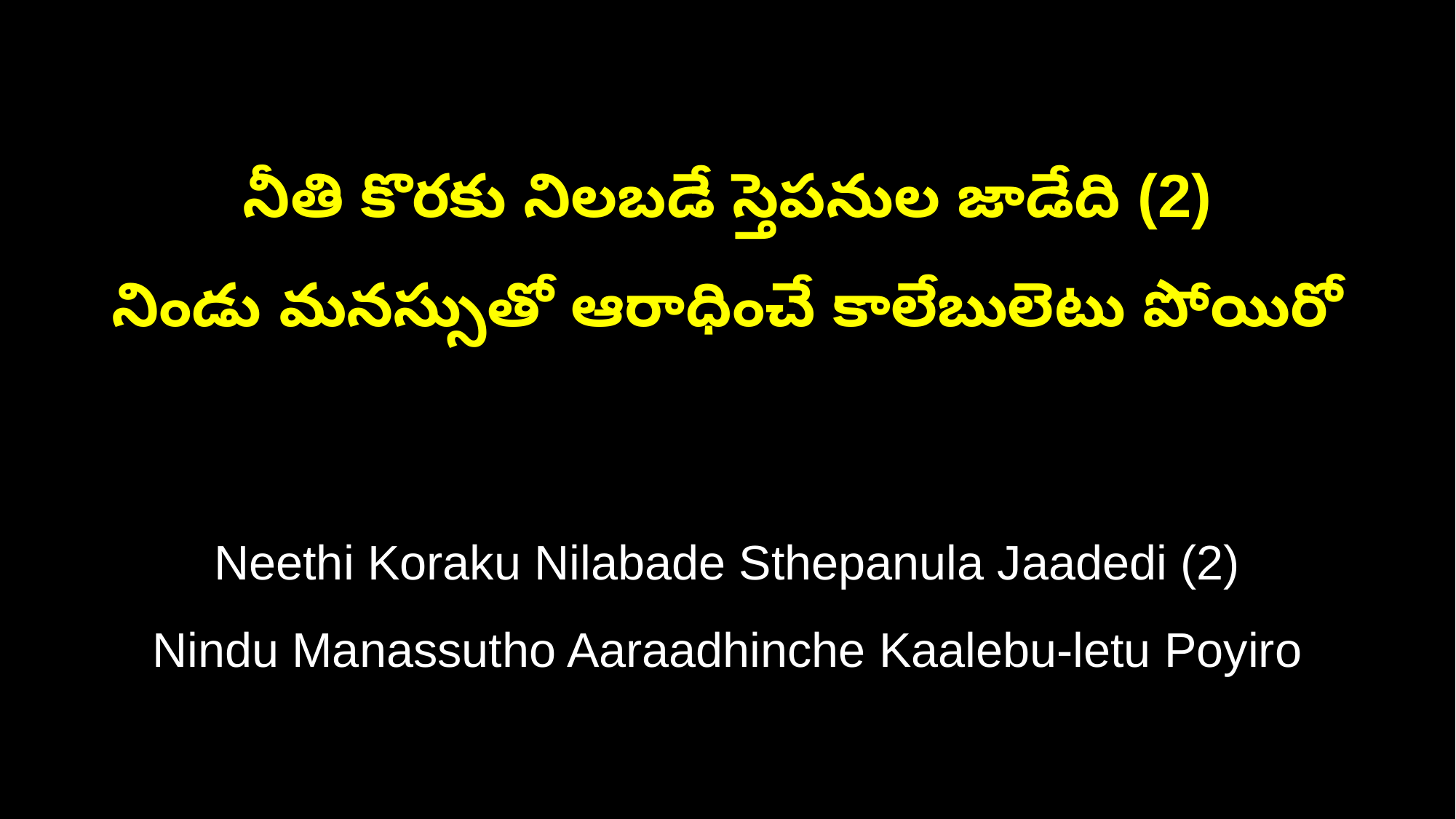

నీతి కొరకు నిలబడే స్తెపనుల జాడేది (2)
నిండు మనస్సుతో ఆరాధించే కాలేబులెటు పోయిరో
Neethi Koraku Nilabade Sthepanula Jaadedi (2)
Nindu Manassutho Aaraadhinche Kaalebu-letu Poyiro